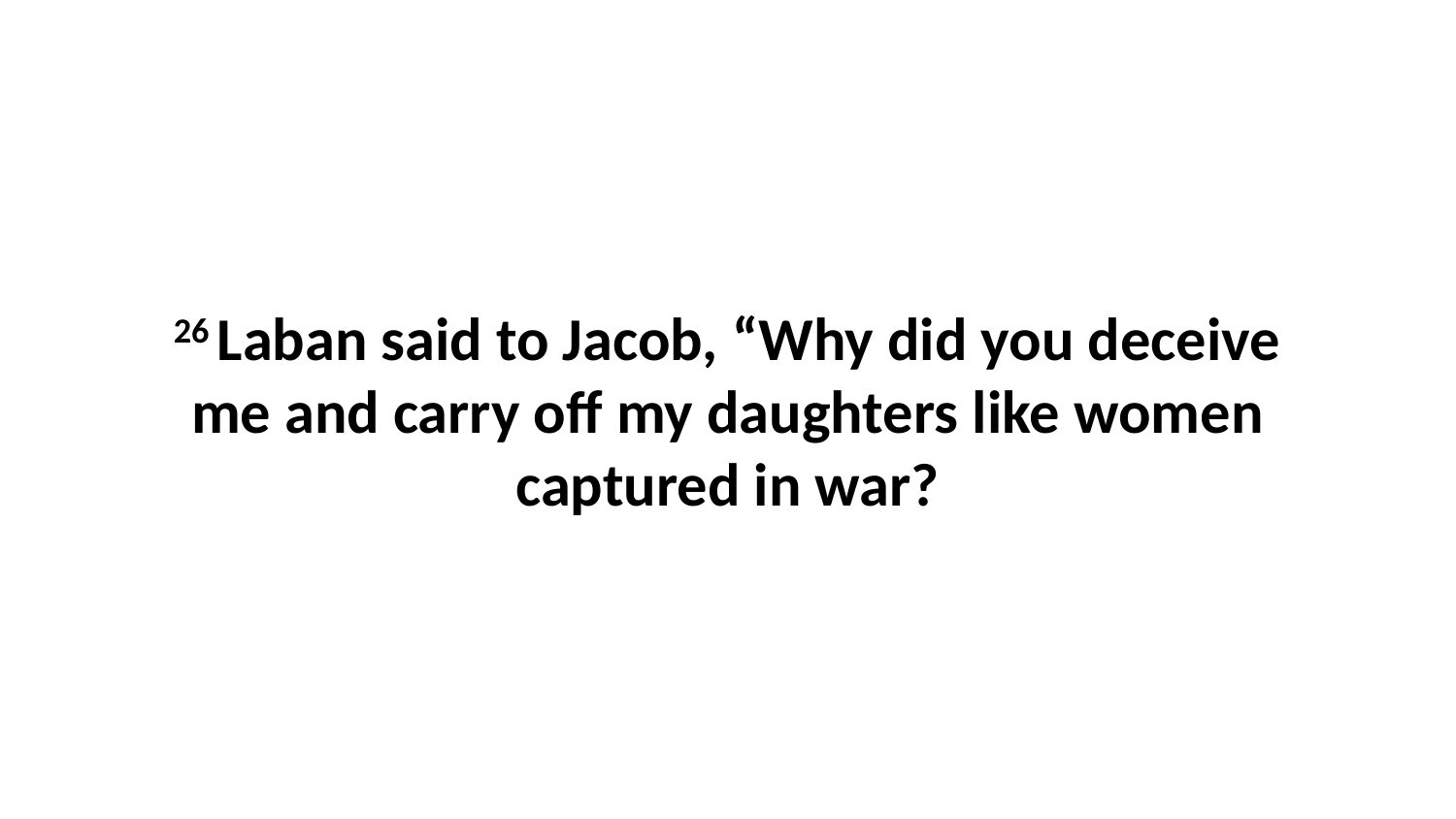

26 Laban said to Jacob, “Why did you deceive me and carry off my daughters like women captured in war?